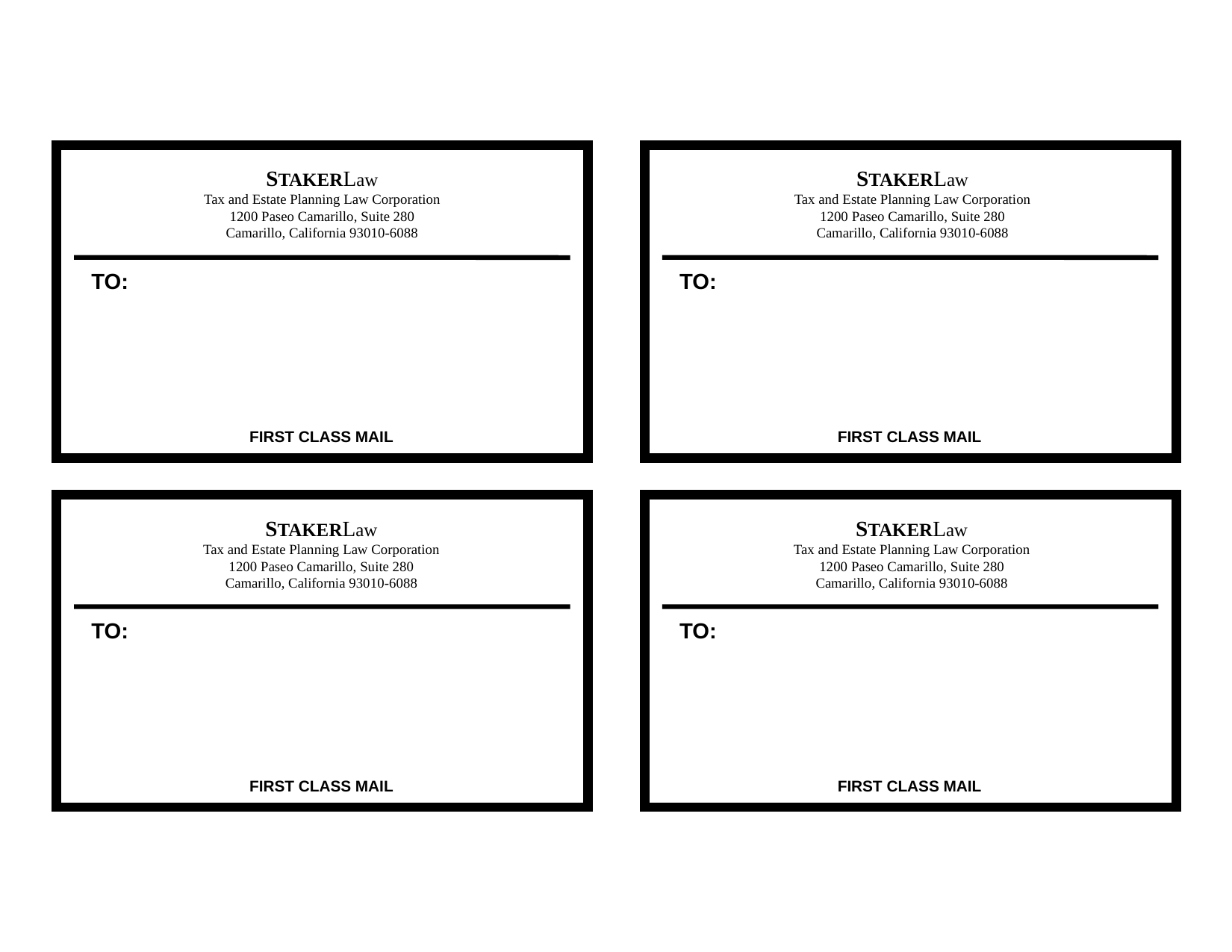

STAKERLaw
Tax and Estate Planning Law Corporation
1200 Paseo Camarillo, Suite 280
Camarillo, California 93010-6088
STAKERLaw
Tax and Estate Planning Law Corporation
1200 Paseo Camarillo, Suite 280
Camarillo, California 93010-6088
   TO:
   TO:
FIRST CLASS MAIL
FIRST CLASS MAIL
STAKERLaw
Tax and Estate Planning Law Corporation
1200 Paseo Camarillo, Suite 280
Camarillo, California 93010-6088
STAKERLaw
Tax and Estate Planning Law Corporation
1200 Paseo Camarillo, Suite 280
Camarillo, California 93010-6088
   TO:
   TO:
FIRST CLASS MAIL
FIRST CLASS MAIL